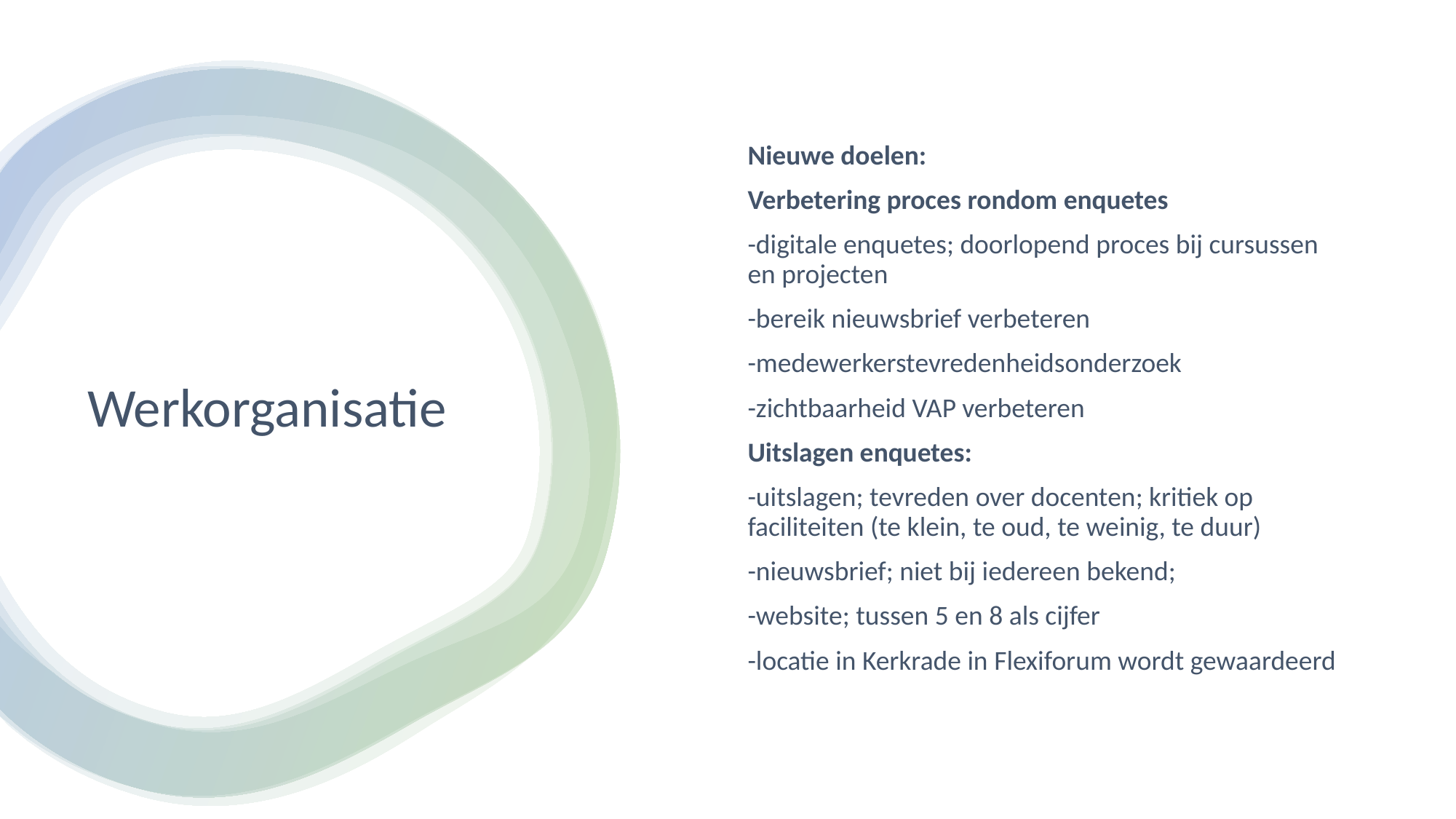

Nieuwe doelen:
Verbetering proces rondom enquetes
-digitale enquetes; doorlopend proces bij cursussen en projecten
-bereik nieuwsbrief verbeteren
-medewerkerstevredenheidsonderzoek
-zichtbaarheid VAP verbeteren
Uitslagen enquetes:
-uitslagen; tevreden over docenten; kritiek op faciliteiten (te klein, te oud, te weinig, te duur)
-nieuwsbrief; niet bij iedereen bekend;
-website; tussen 5 en 8 als cijfer
-locatie in Kerkrade in Flexiforum wordt gewaardeerd
# Werkorganisatie